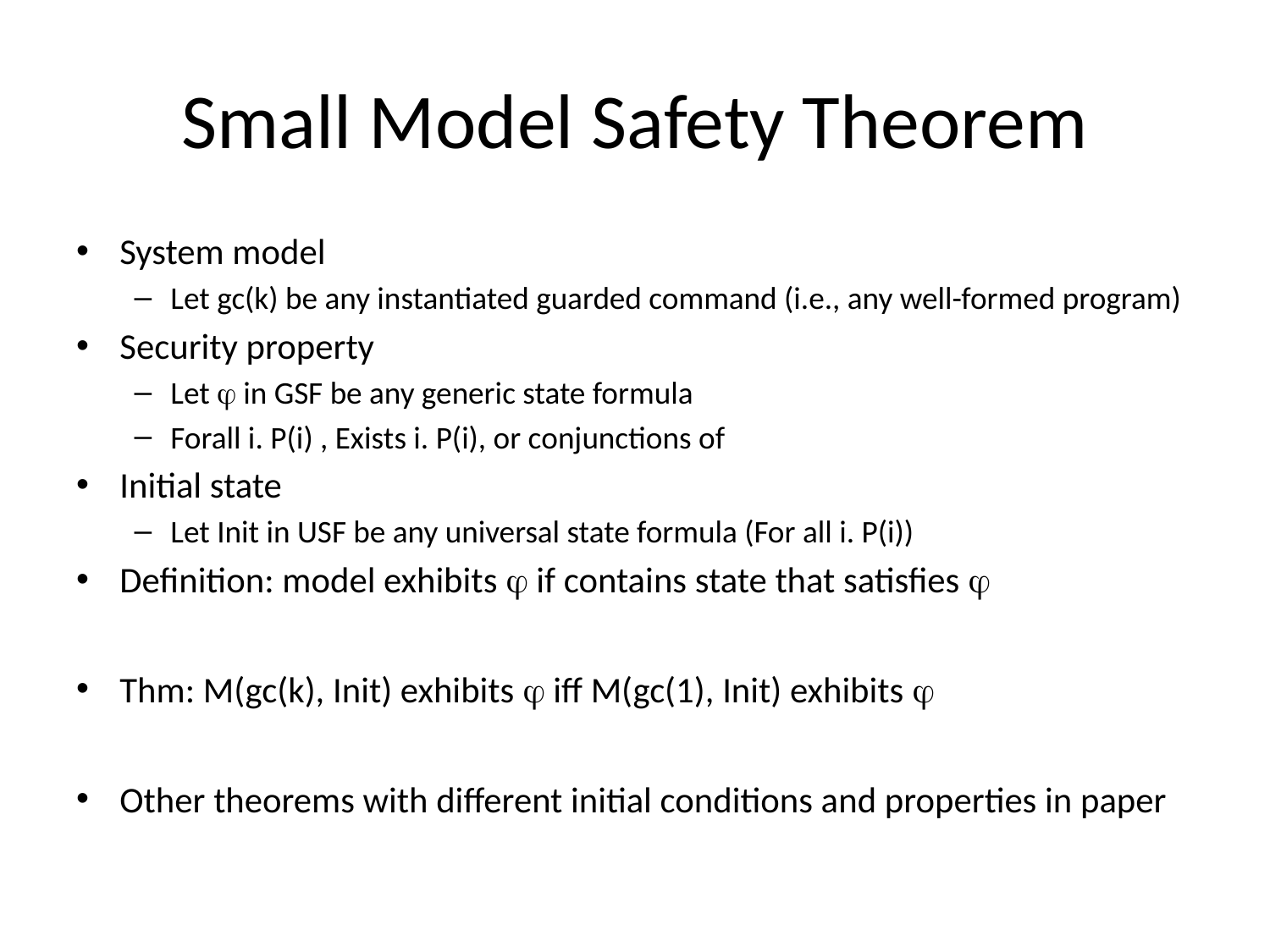

# Small Model Safety Theorem
System model
Let gc(k) be any instantiated guarded command (i.e., any well-formed program)
Security property
Let ϕ in GSF be any generic state formula
Forall i. P(i) , Exists i. P(i), or conjunctions of
Initial state
Let Init in USF be any universal state formula (For all i. P(i))
Definition: model exhibits ϕ if contains state that satisfies ϕ

Thm: M(gc(k), Init) exhibits ϕ iff M(gc(1), Init) exhibits ϕ

Other theorems with different initial conditions and properties in paper